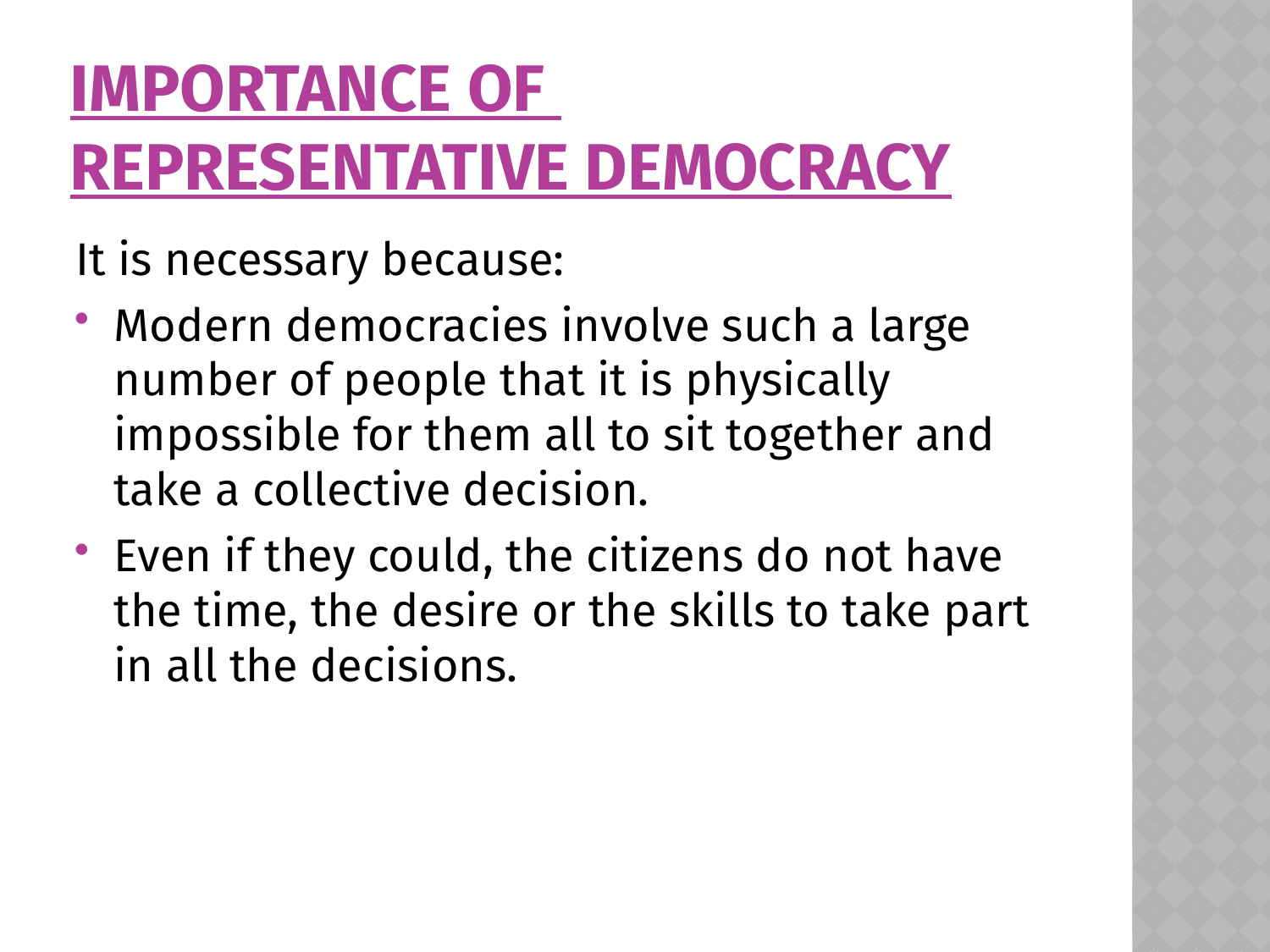

# IMPORTANCE OF REPRESENTATIVE DEMOCRACY
It is necessary because:
Modern democracies involve such a large number of people that it is physically impossible for them all to sit together and take a collective decision.
Even if they could, the citizens do not have the time, the desire or the skills to take part in all the decisions.